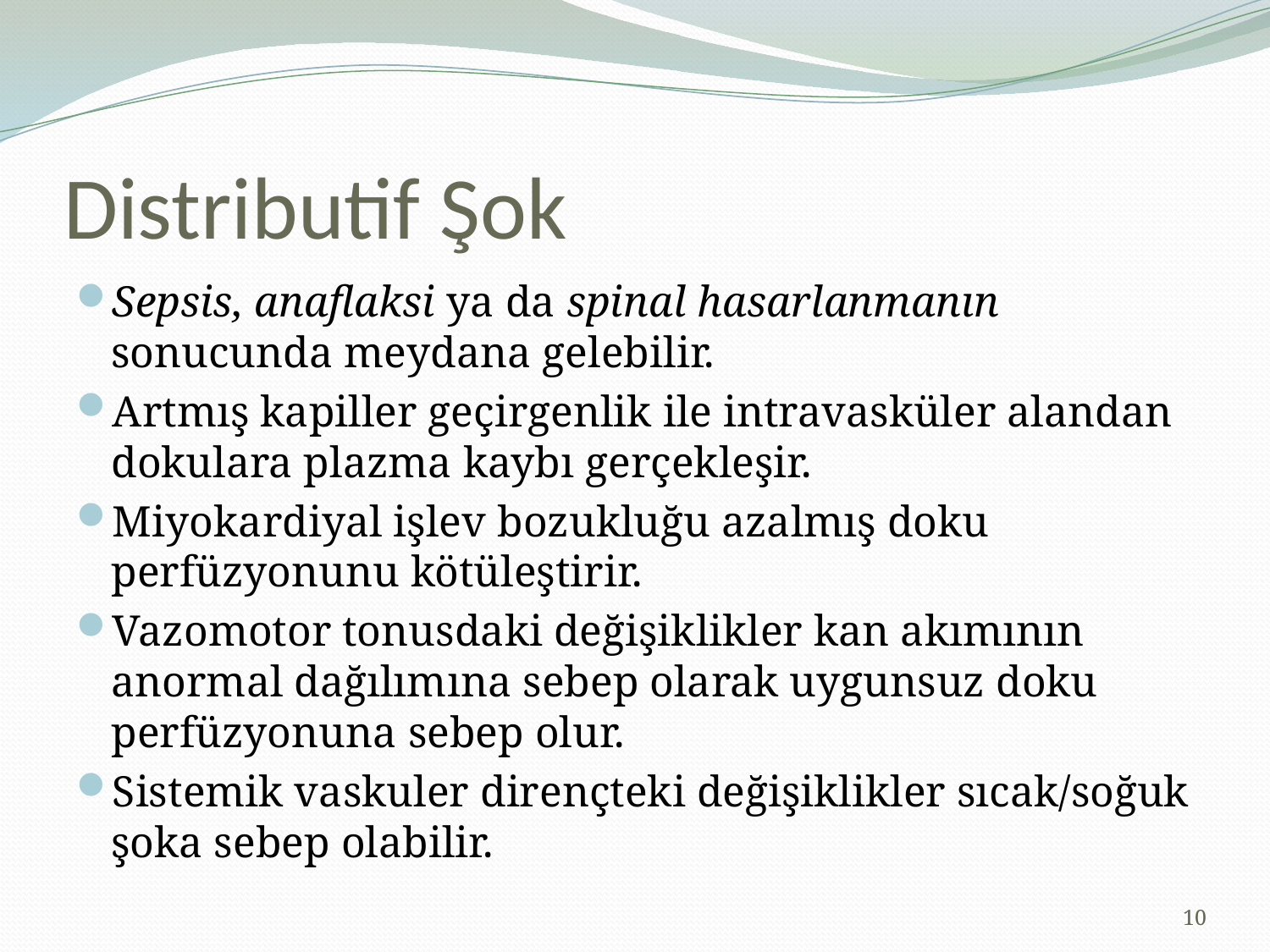

# Distributif Şok
Sepsis, anaflaksi ya da spinal hasarlanmanın sonucunda meydana gelebilir.
Artmış kapiller geçirgenlik ile intravasküler alandan dokulara plazma kaybı gerçekleşir.
Miyokardiyal işlev bozukluğu azalmış doku perfüzyonunu kötüleştirir.
Vazomotor tonusdaki değişiklikler kan akımının anormal dağılımına sebep olarak uygunsuz doku perfüzyonuna sebep olur.
Sistemik vaskuler dirençteki değişiklikler sıcak/soğuk şoka sebep olabilir.

10